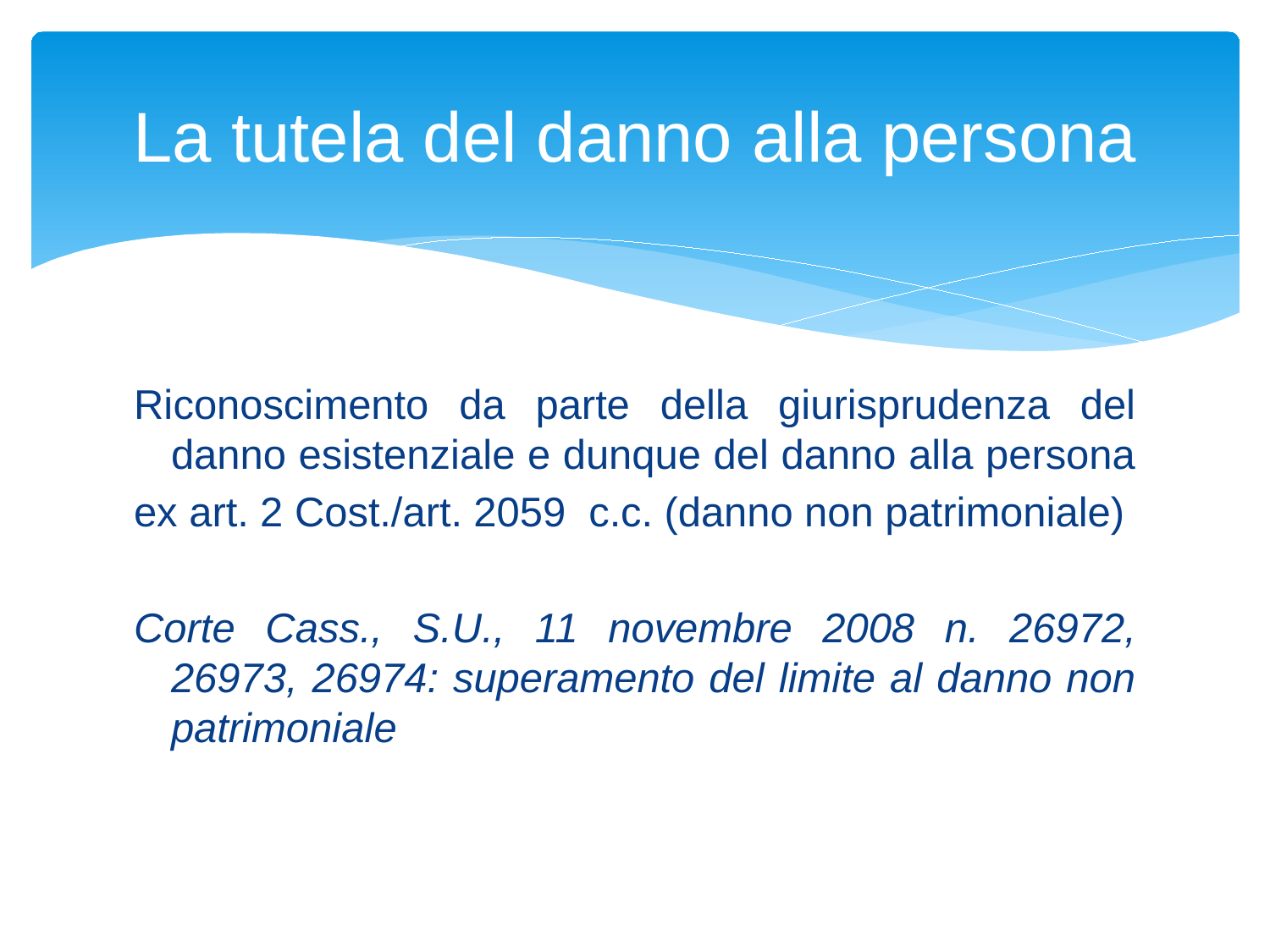

# La tutela del danno alla persona
Riconoscimento da parte della giurisprudenza del danno esistenziale e dunque del danno alla persona
ex art. 2 Cost./art. 2059  c.c. (danno non patrimoniale)

Corte Cass., S.U., 11 novembre 2008 n. 26972, 26973, 26974: superamento del limite al danno non patrimoniale